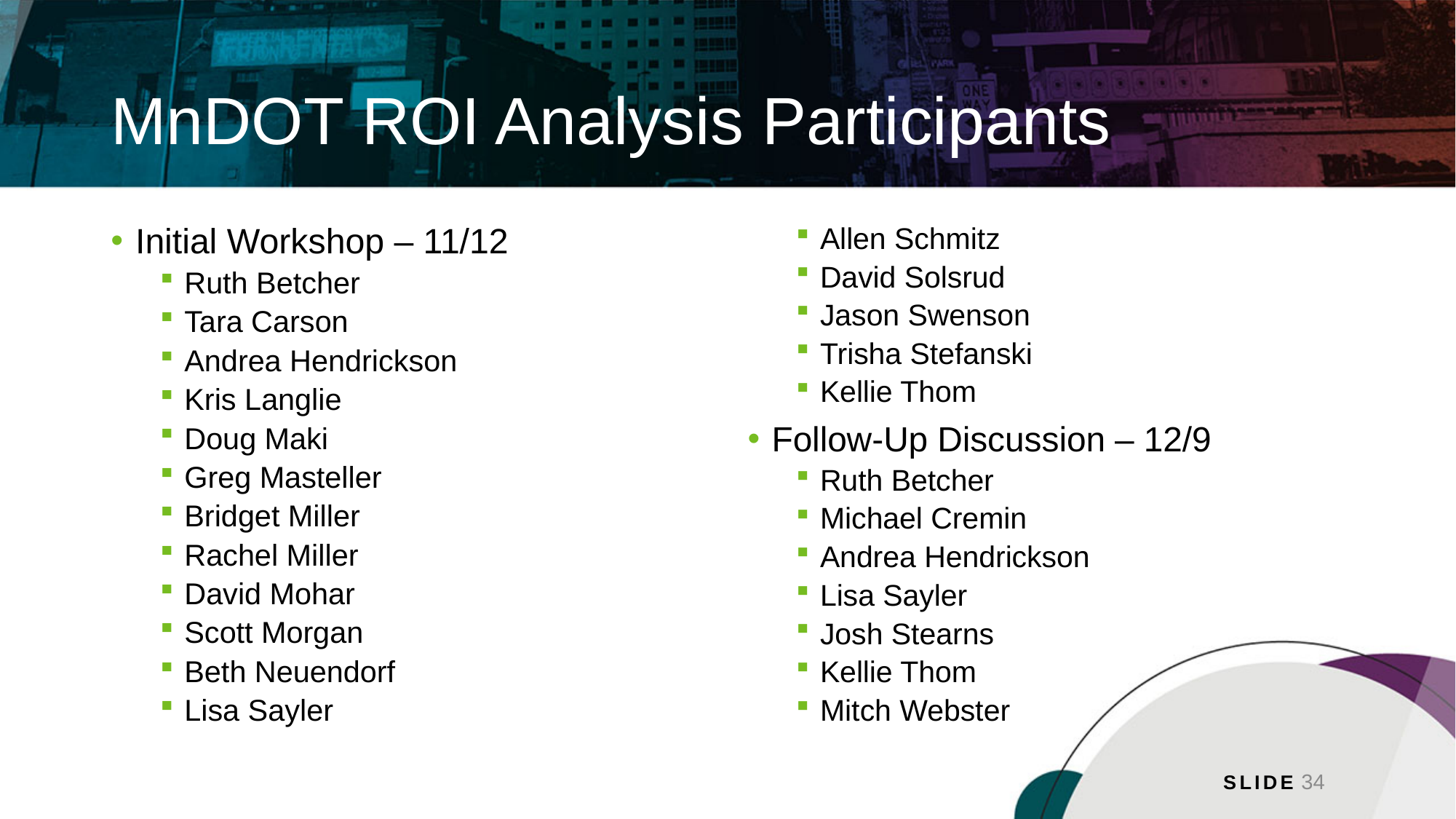

# MnDOT ROI Analysis Participants
Initial Workshop – 11/12
Ruth Betcher
Tara Carson
Andrea Hendrickson
Kris Langlie
Doug Maki
Greg Masteller
Bridget Miller
Rachel Miller
David Mohar
Scott Morgan
Beth Neuendorf
Lisa Sayler

Allen Schmitz
David Solsrud
Jason Swenson
Trisha Stefanski
Kellie Thom
Follow-Up Discussion – 12/9
Ruth Betcher
Michael Cremin
Andrea Hendrickson
Lisa Sayler
Josh Stearns
Kellie Thom
Mitch Webster
34